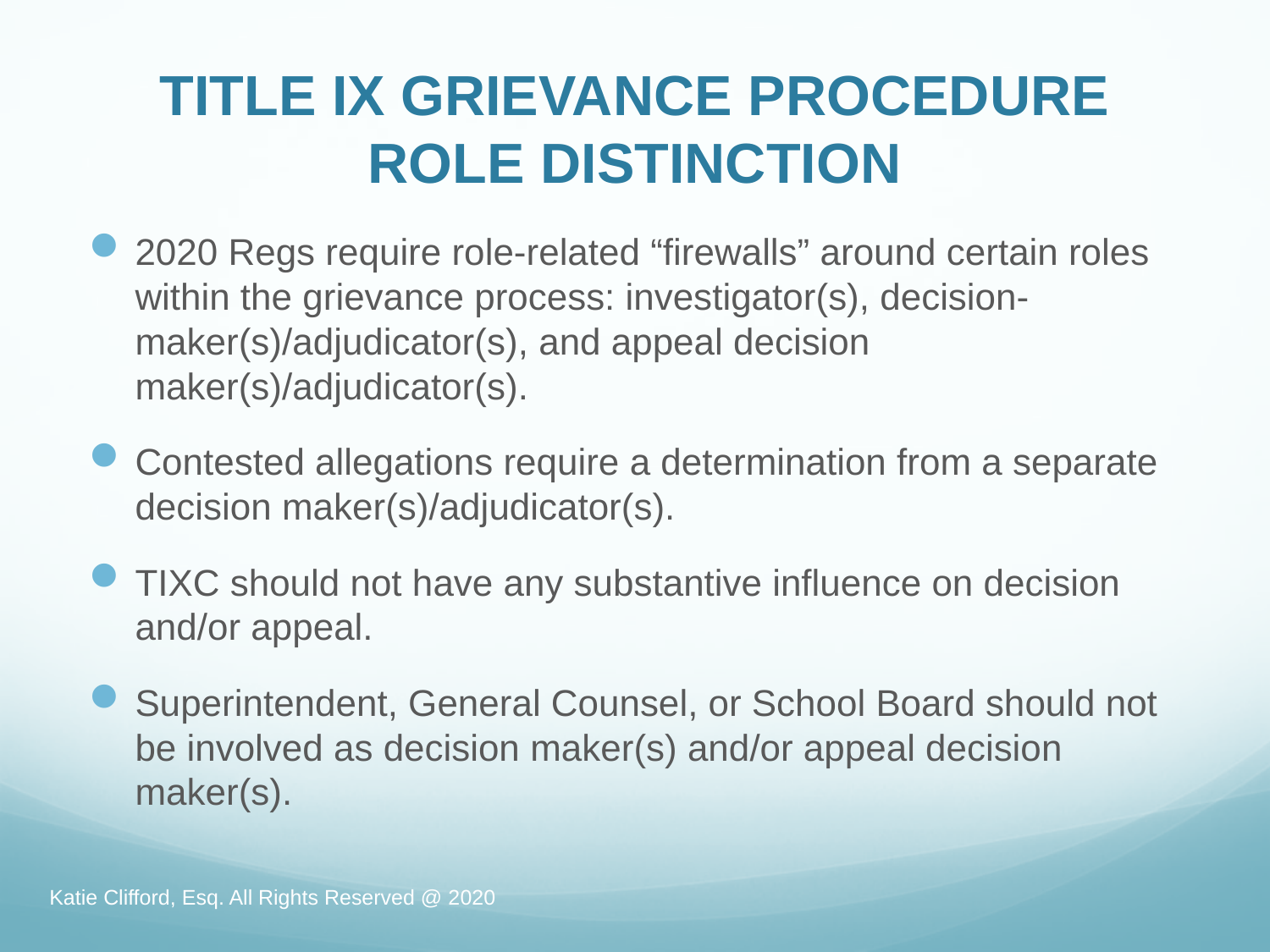

# TITLE IX GRIEVANCE PROCEDURE ROLE DISTINCTION
2020 Regs require role-related “firewalls” around certain roles within the grievance process: investigator(s), decision-maker(s)/adjudicator(s), and appeal decision maker(s)/adjudicator(s).
Contested allegations require a determination from a separate decision maker(s)/adjudicator(s).
TIXC should not have any substantive influence on decision and/or appeal.
Superintendent, General Counsel, or School Board should not be involved as decision maker(s) and/or appeal decision maker(s).
Katie Clifford, Esq. All Rights Reserved @ 2020